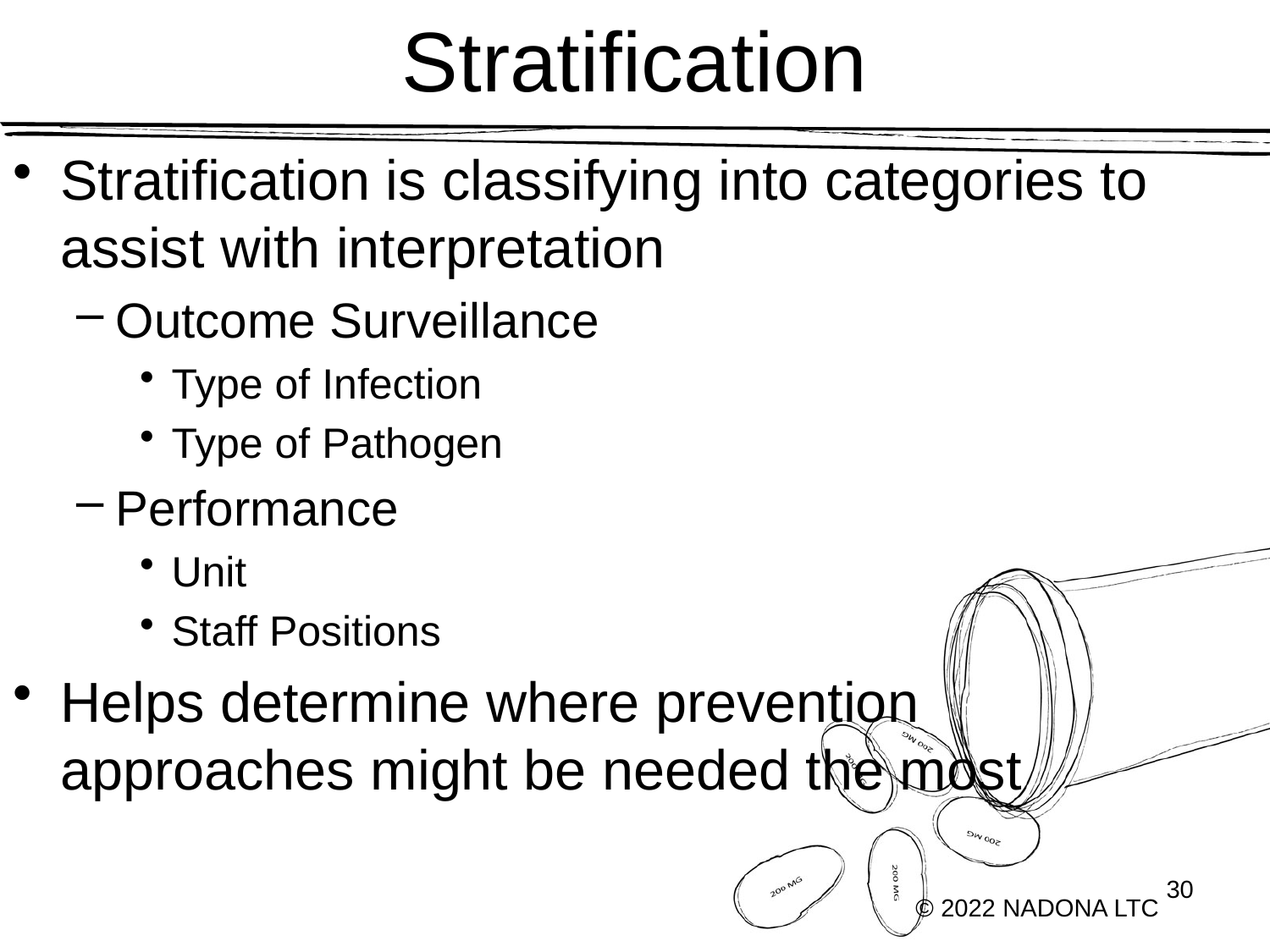

# Stratification
Stratification is classifying into categories to assist with interpretation
Outcome Surveillance
Type of Infection
Type of Pathogen
Performance
Unit
Staff Positions
Helps determine where prevention approaches might be needed the most
30
© 2022 NADONA LTC